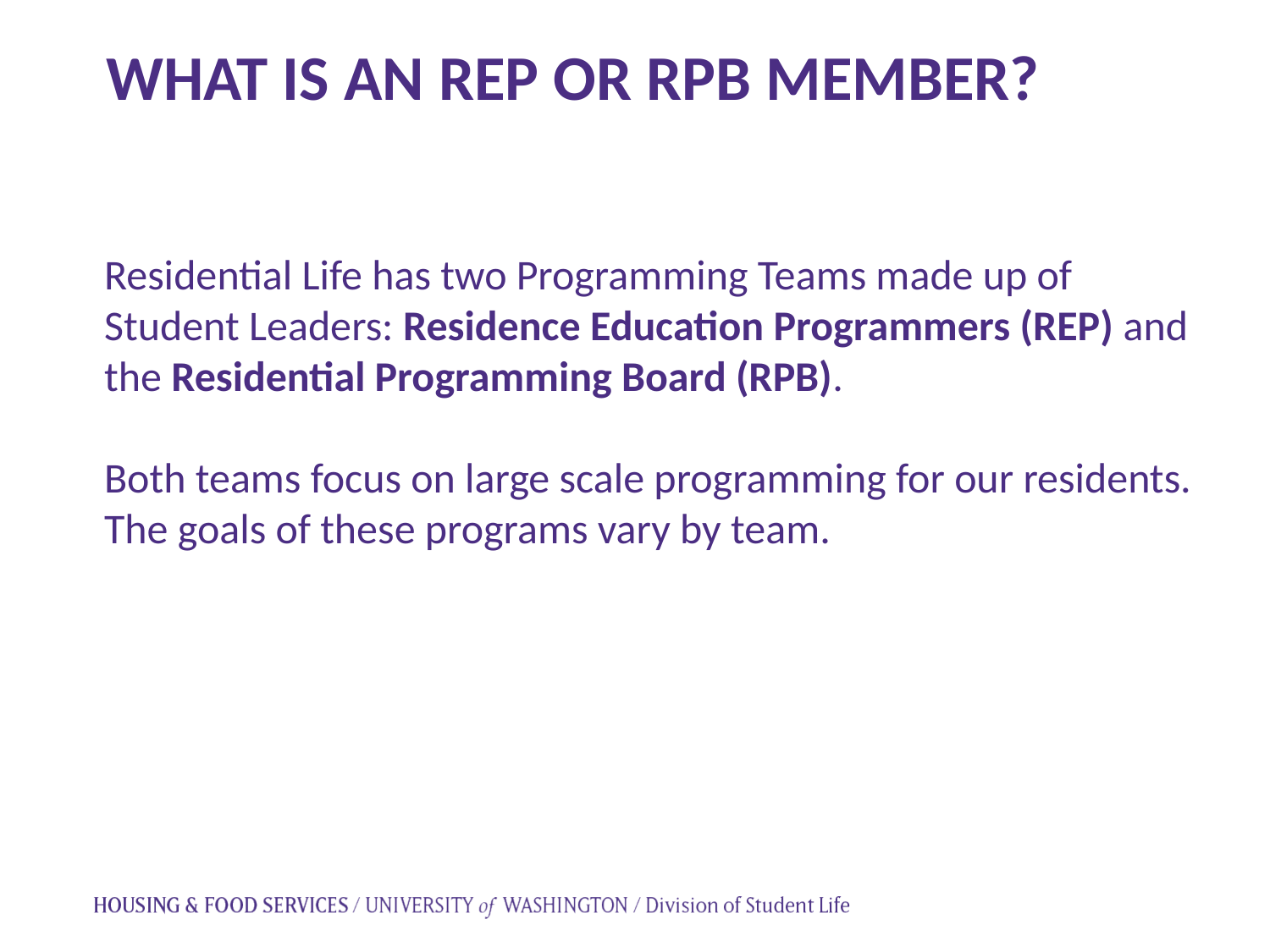

WHAT IS AN REP OR RPB MEMBER?
Residential Life has two Programming Teams made up of Student Leaders: Residence Education Programmers (REP) and the Residential Programming Board (RPB).

Both teams focus on large scale programming for our residents. The goals of these programs vary by team.